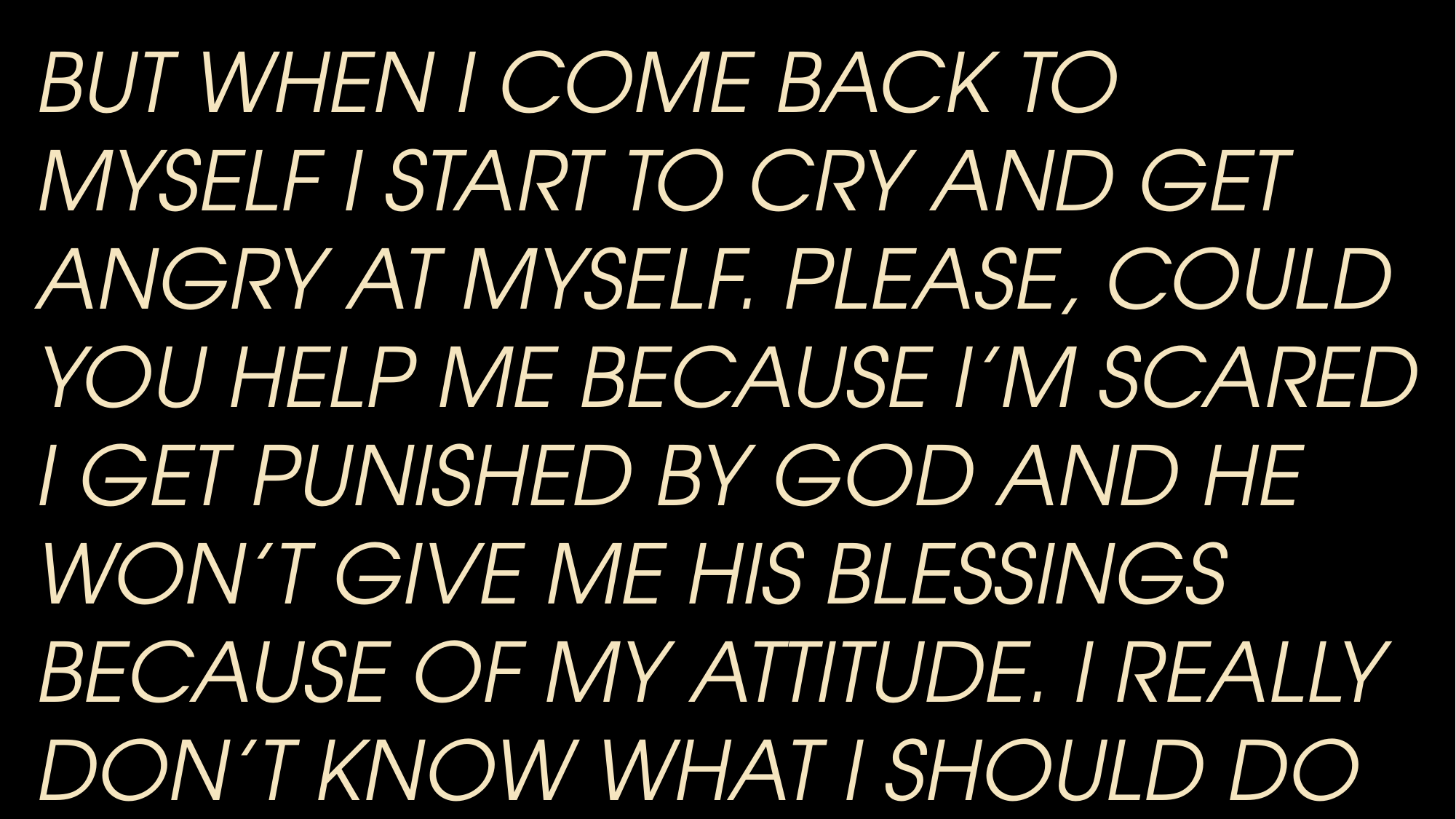

but when I come back to myself I start to cry and get angry at myself. Please, could you help me because I’m scared I get punished by God and He won’t give me His blessings because of my attitude. I really don’t know what I should do now 😔